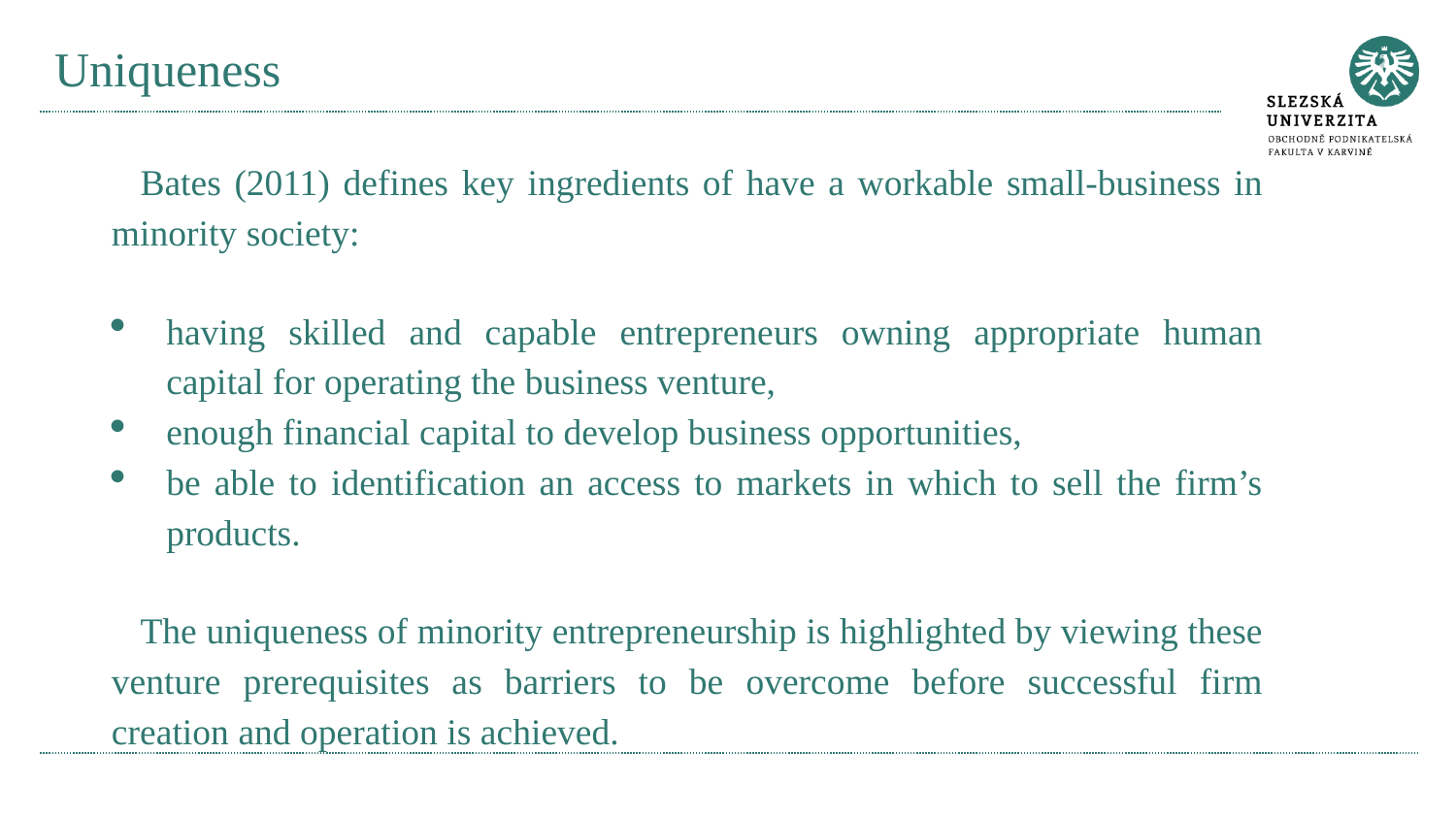

# Uniqueness
Bates (2011) defines key ingredients of have a workable small-business in minority society:
having skilled and capable entrepreneurs owning appropriate human capital for operating the business venture,
enough financial capital to develop business opportunities,
be able to identification an access to markets in which to sell the firm’s products.
The uniqueness of minority entrepreneurship is highlighted by viewing these venture prerequisites as barriers to be overcome before successful firm creation and operation is achieved.